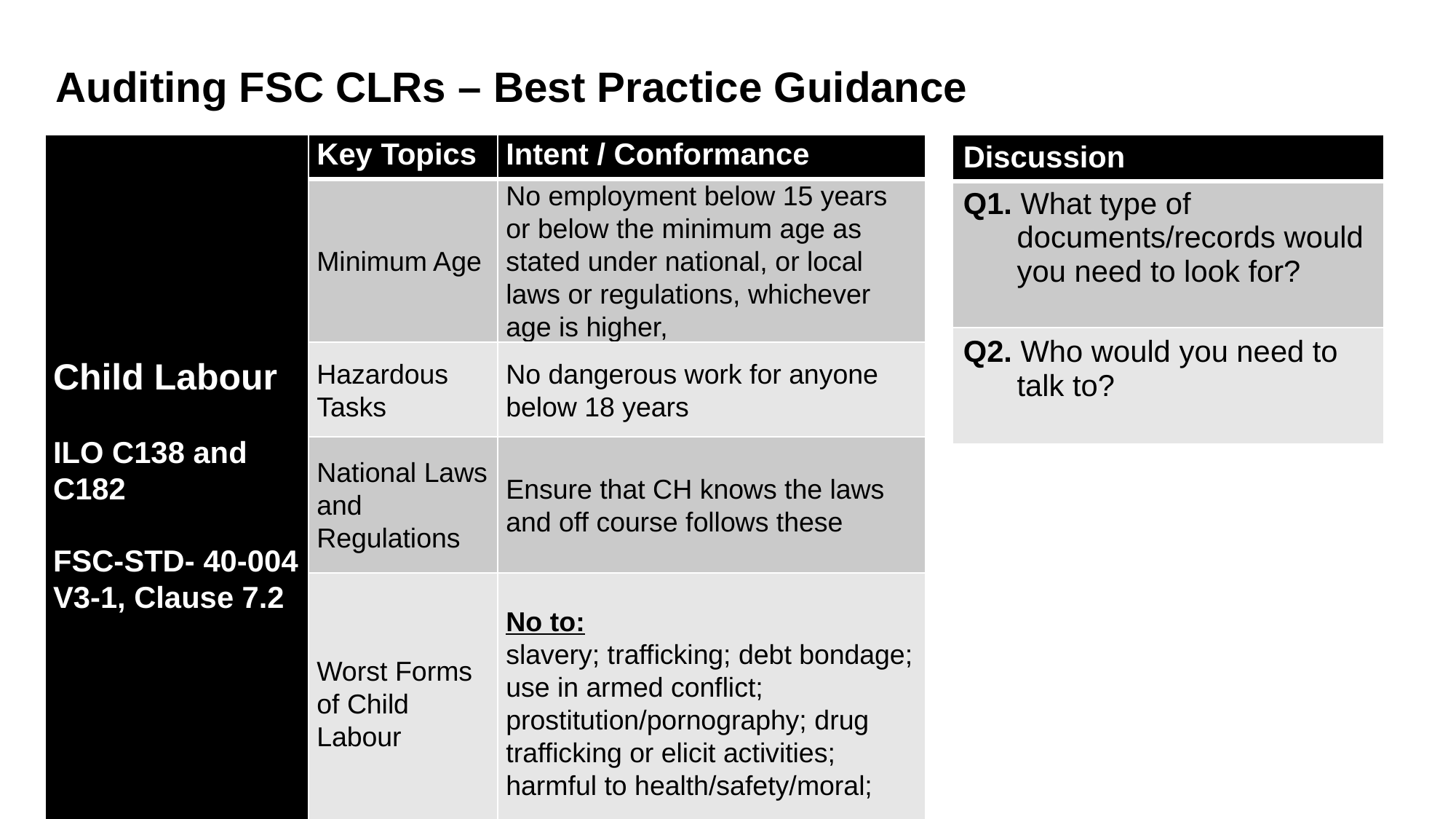

Auditing FSC CLRs – Best Practice Guidance
| Child Labour ILO C138 and C182 FSC-STD- 40-004 V3-1, Clause 7.2 | Key Topics | Intent / Conformance |
| --- | --- | --- |
|  | Minimum Age | No employment below 15 years or below the minimum age as stated under national, or local laws or regulations, whichever age is higher, |
|  | Hazardous Tasks | No dangerous work for anyone below 18 years |
|  | National Laws and Regulations | Ensure that CH knows the laws and off course follows these |
|  | Worst Forms of Child Labour | No to: slavery; trafficking; debt bondage; use in armed conflict; prostitution/pornography; drug trafficking or elicit activities; harmful to health/safety/moral; |
| Discussion |
| --- |
| Q1. What type of documents/records would you need to look for? |
| Q2. Who would you need to talk to? |